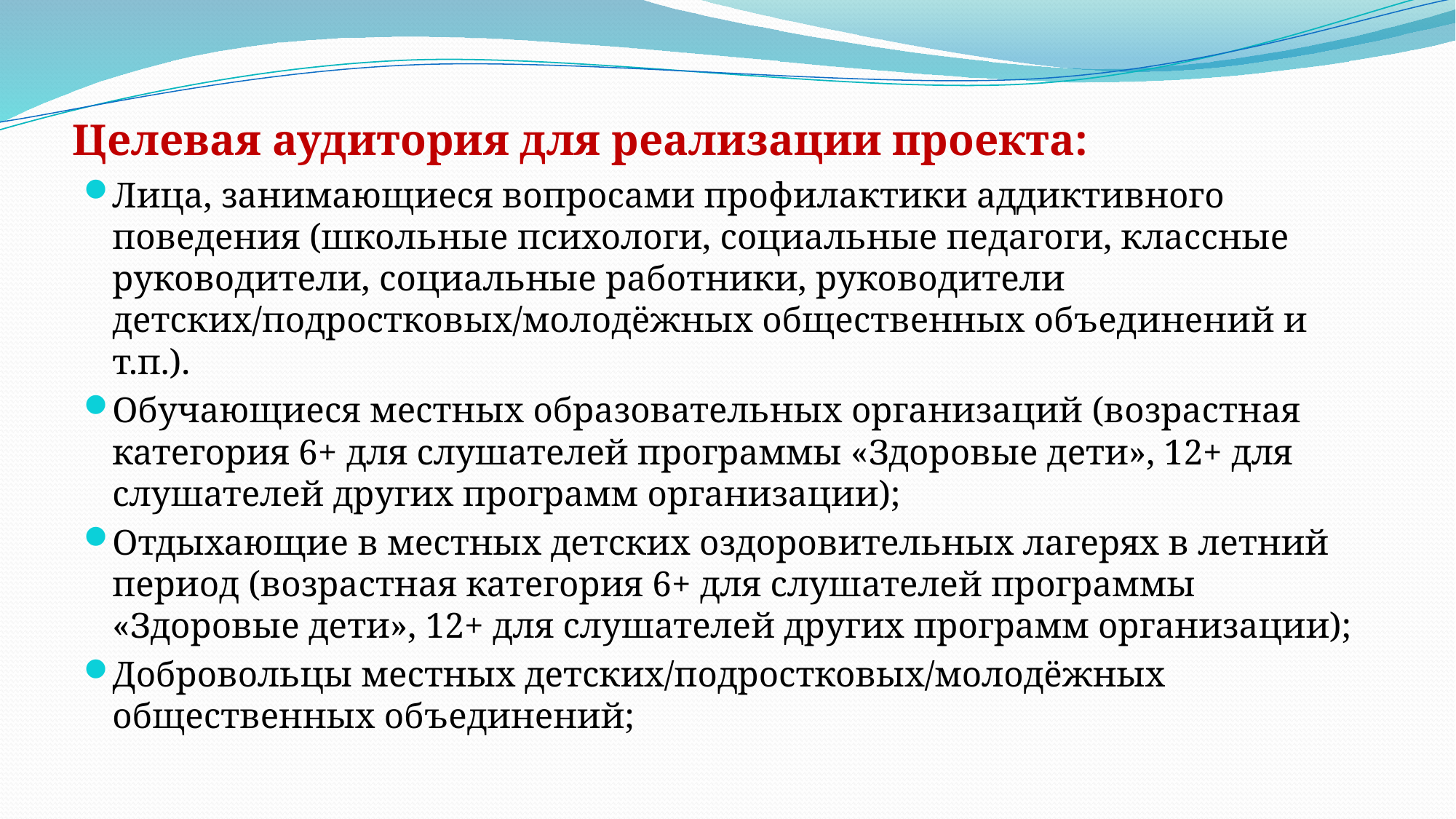

# Целевая аудитория для реализации проекта:
Лица, занимающиеся вопросами профилактики аддиктивного поведения (школьные психологи, социальные педагоги, классные руководители, социальные работники, руководители детских/подростковых/молодёжных общественных объединений и т.п.).
Обучающиеся местных образовательных организаций (возрастная категория 6+ для слушателей программы «Здоровые дети», 12+ для слушателей других программ организации);
Отдыхающие в местных детских оздоровительных лагерях в летний период (возрастная категория 6+ для слушателей программы «Здоровые дети», 12+ для слушателей других программ организации);
Добровольцы местных детских/подростковых/молодёжных общественных объединений;